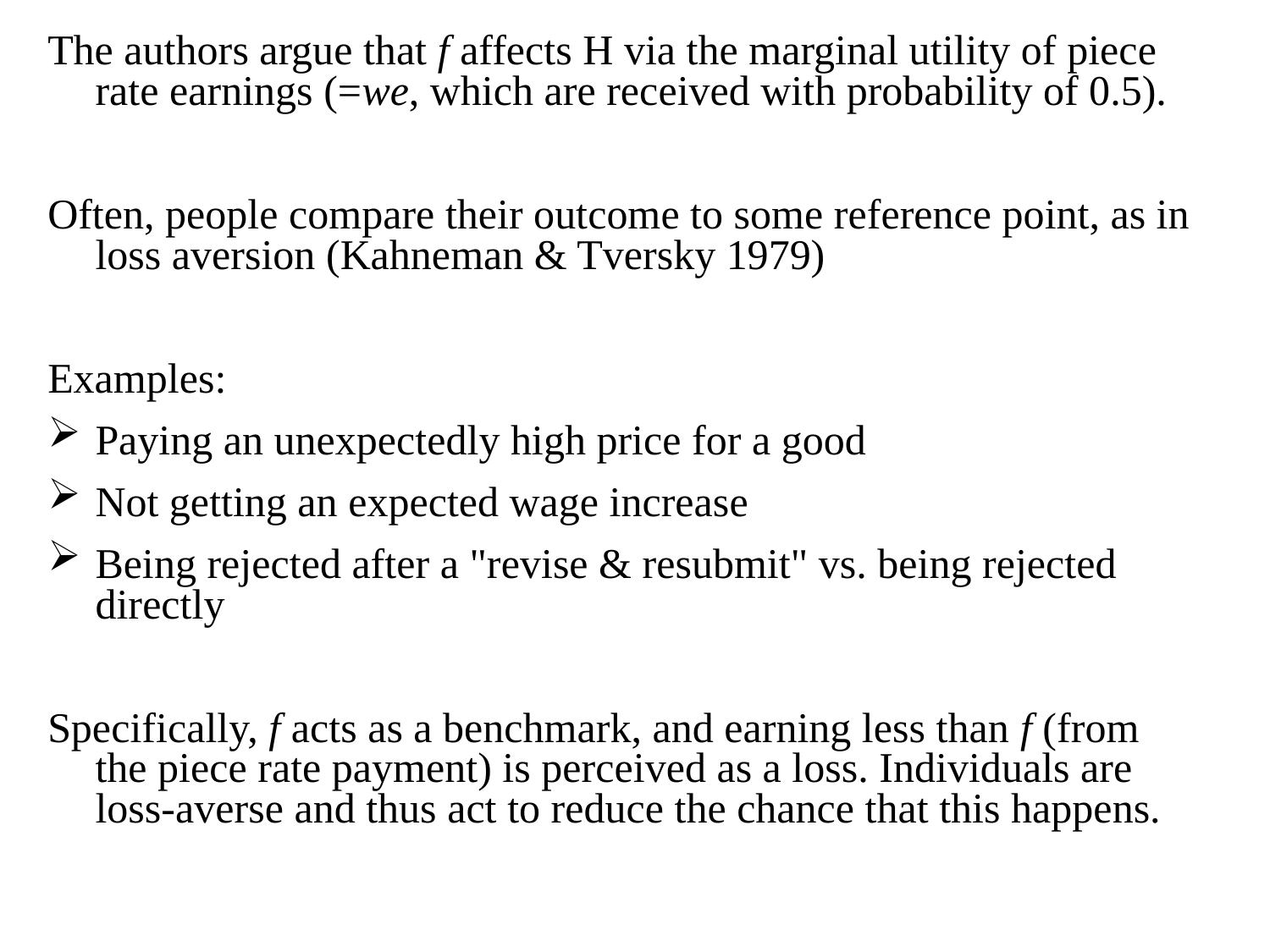

The authors argue that f affects H via the marginal utility of piece rate earnings (=we, which are received with probability of 0.5).

Often, people compare their outcome to some reference point, as in loss aversion (Kahneman & Tversky 1979)

Examples:
Paying an unexpectedly high price for a good
Not getting an expected wage increase
Being rejected after a "revise & resubmit" vs. being rejected directly

Specifically, f acts as a benchmark, and earning less than f (from the piece rate payment) is perceived as a loss. Individuals are loss-averse and thus act to reduce the chance that this happens.